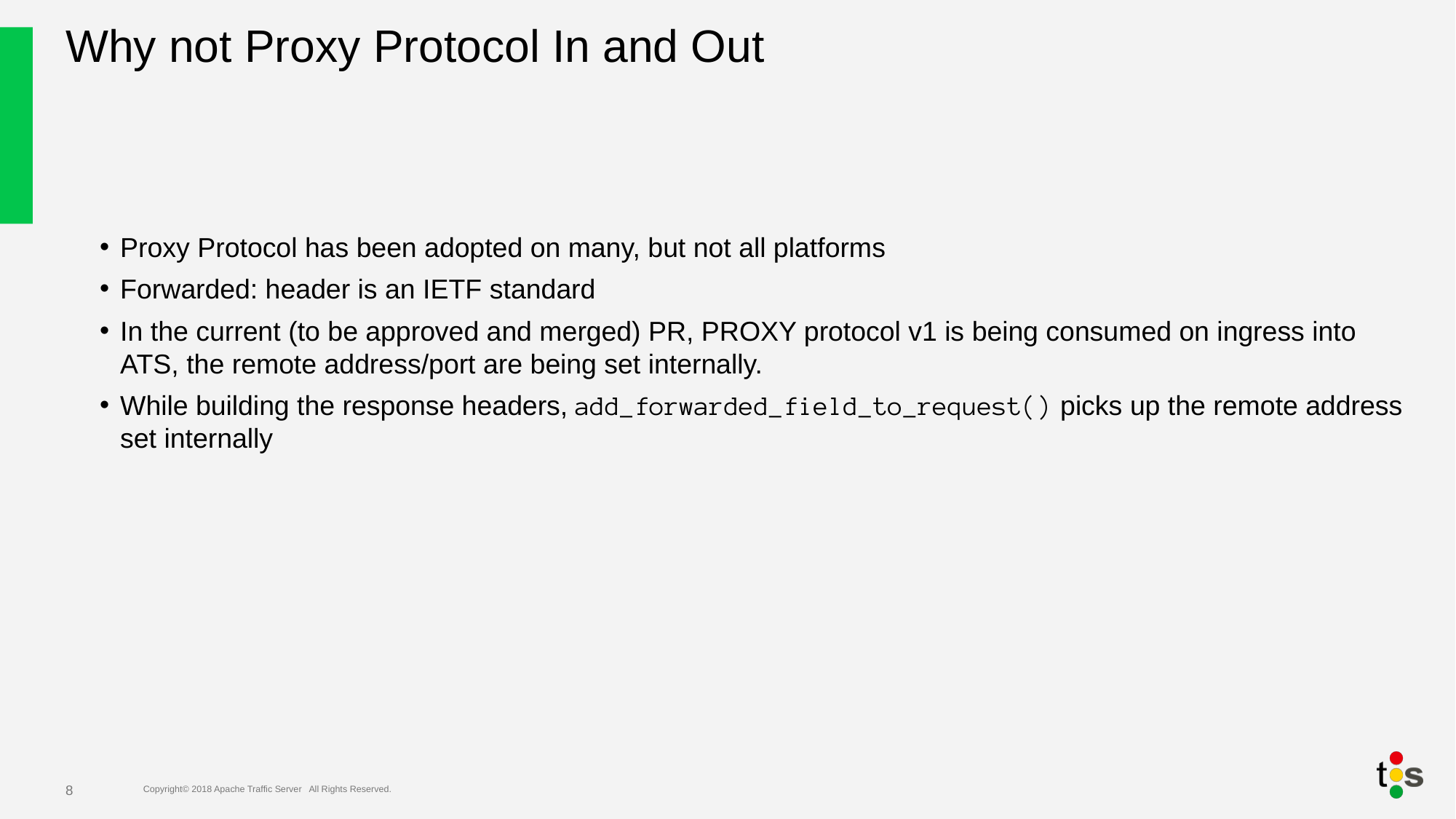

# Why not Proxy Protocol In and Out
Proxy Protocol has been adopted on many, but not all platforms
Forwarded: header is an IETF standard
In the current (to be approved and merged) PR, PROXY protocol v1 is being consumed on ingress into ATS, the remote address/port are being set internally.
While building the response headers, add_forwarded_field_to_request() picks up the remote address set internally

8